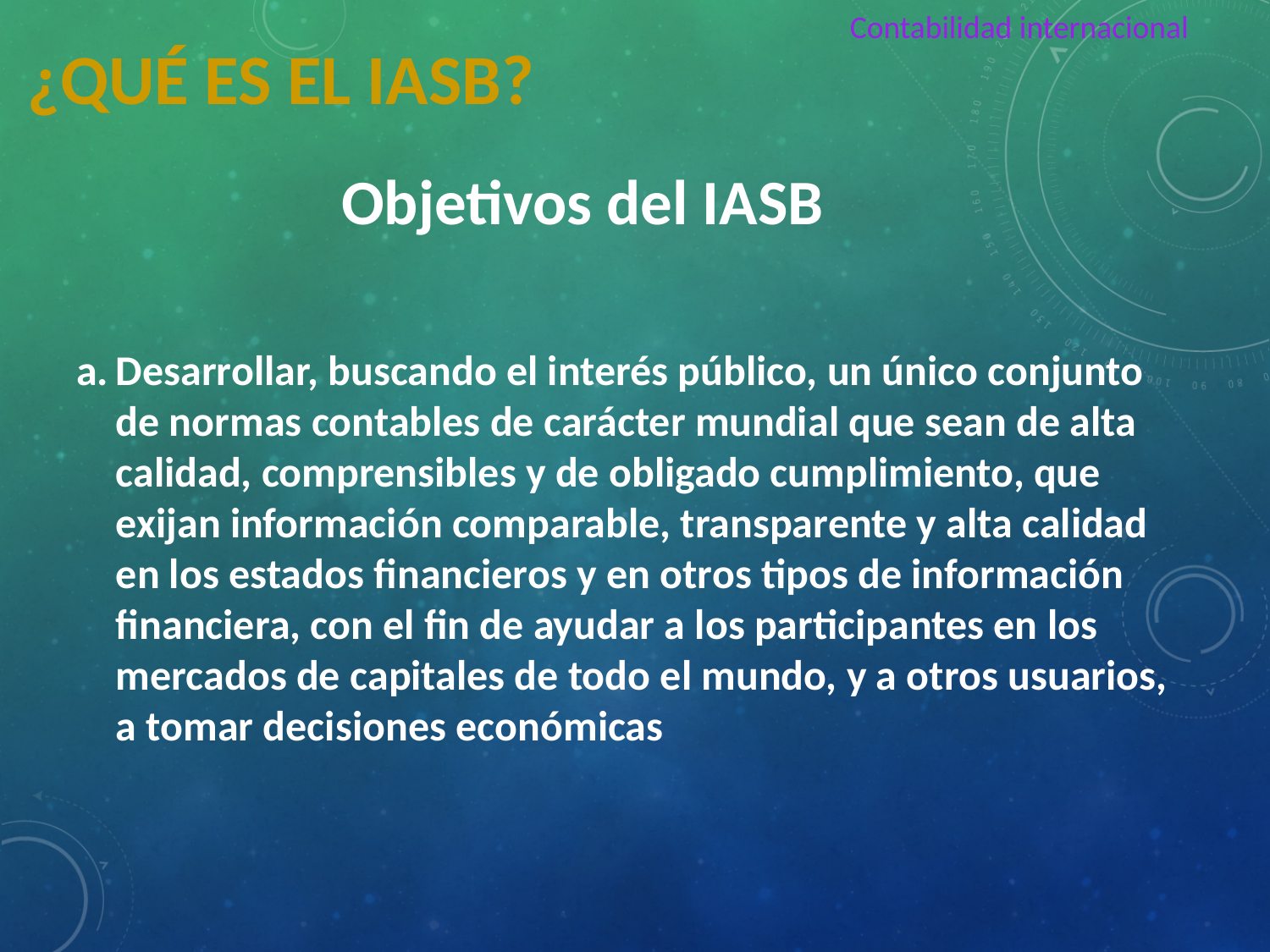

Contabilidad internacional
# ¿Qué es el IASB?
Objetivos del IASB
a.	Desarrollar, buscando el interés público, un único conjunto de normas contables de carácter mundial que sean de alta calidad, comprensibles y de obligado cumplimiento, que exijan información comparable, transparente y alta calidad en los estados financieros y en otros tipos de información financiera, con el fin de ayudar a los participantes en los mercados de capitales de todo el mundo, y a otros usuarios, a tomar decisiones económicas